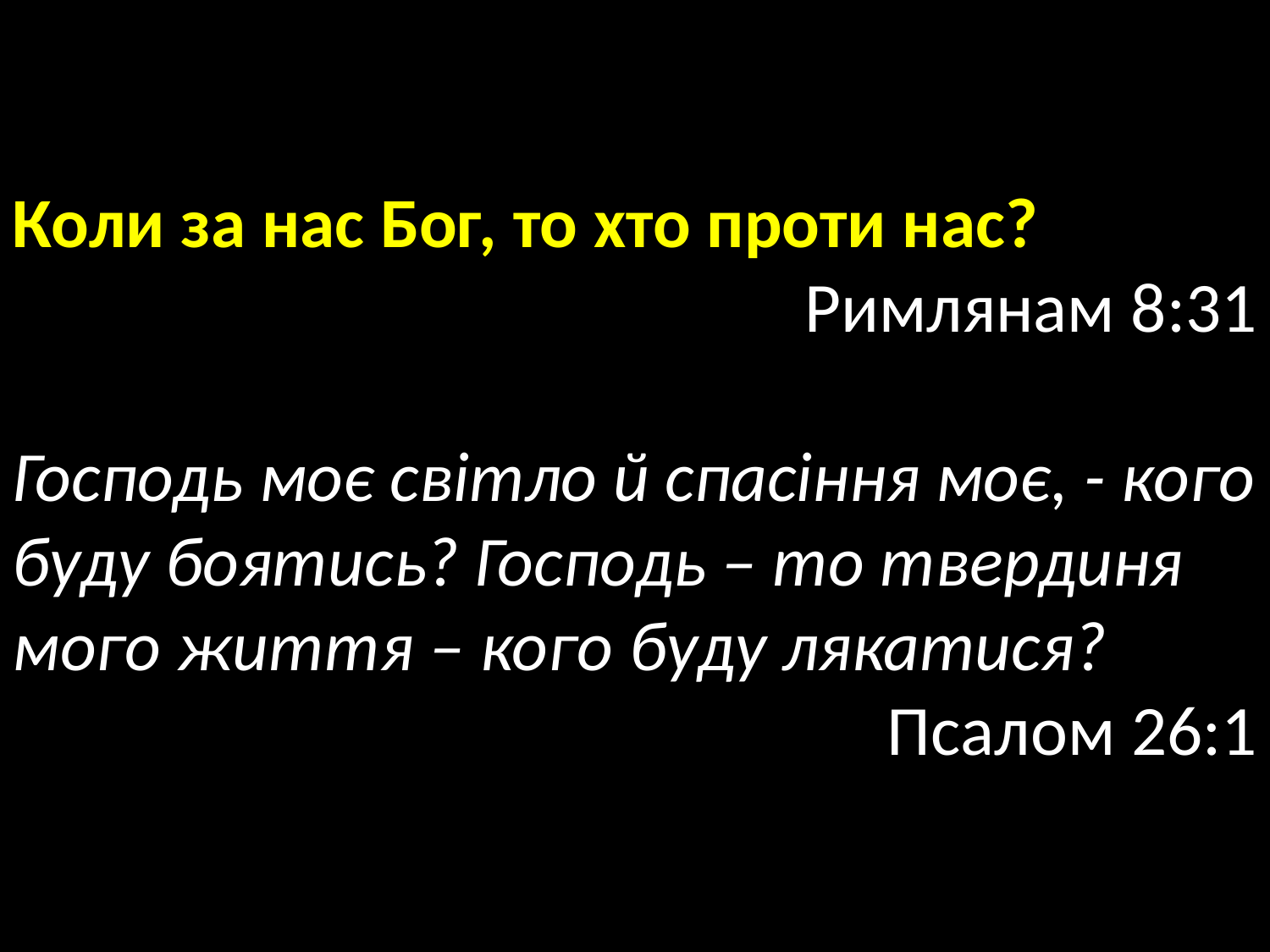

Коли за нас Бог, то хто проти нас?
Римлянам 8:31

Господь моє світло й спасіння моє, - кого буду боятись? Господь – то твердиня мого життя – кого буду лякатися?
Псалом 26:1